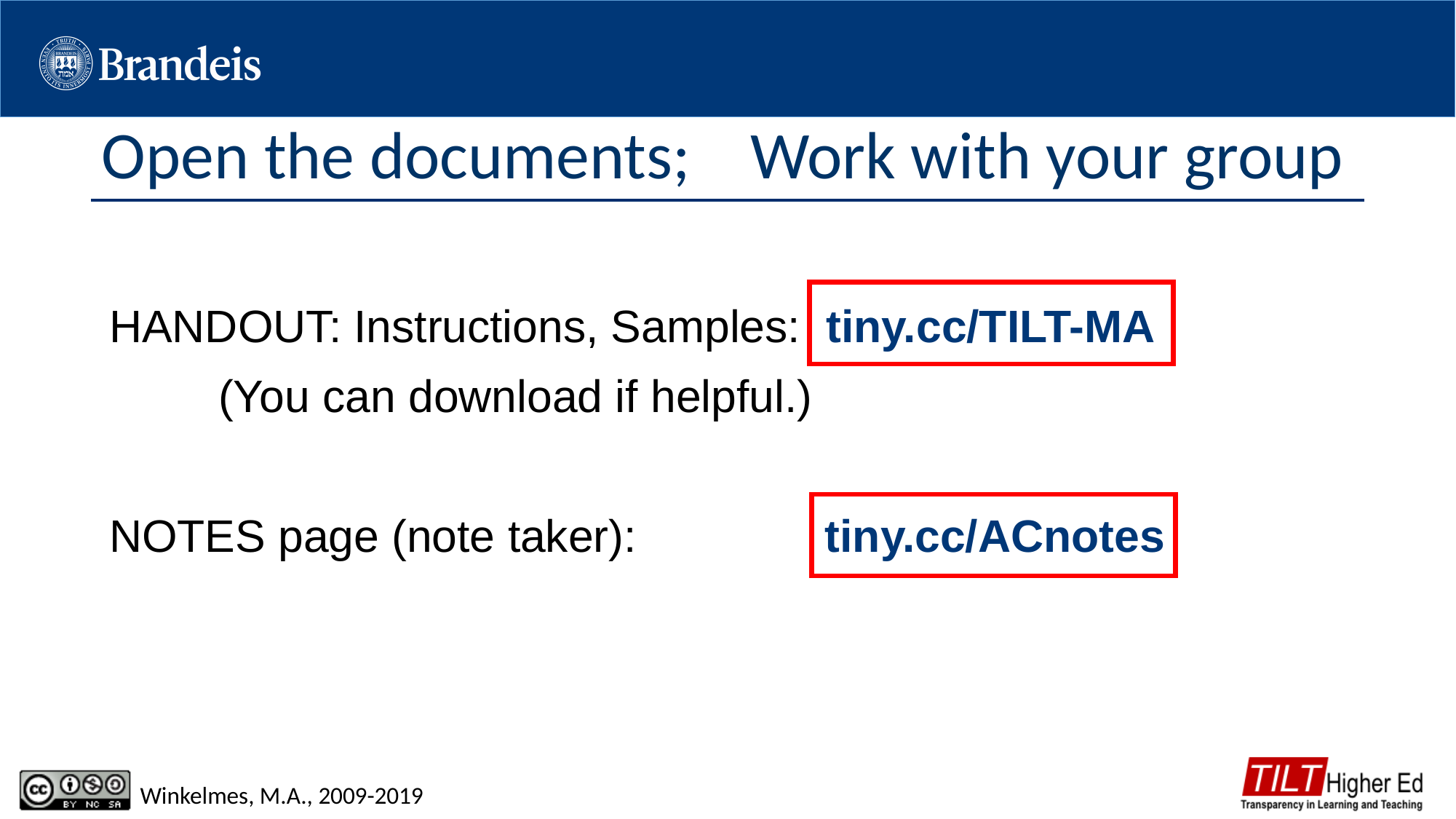

# Open the documents;    Work with your group

HANDOUT: Instructions, Samples:  tiny.cc/TILT-MA
	(You can download if helpful.)

NOTES page (note taker):               tiny.cc/ACnotes